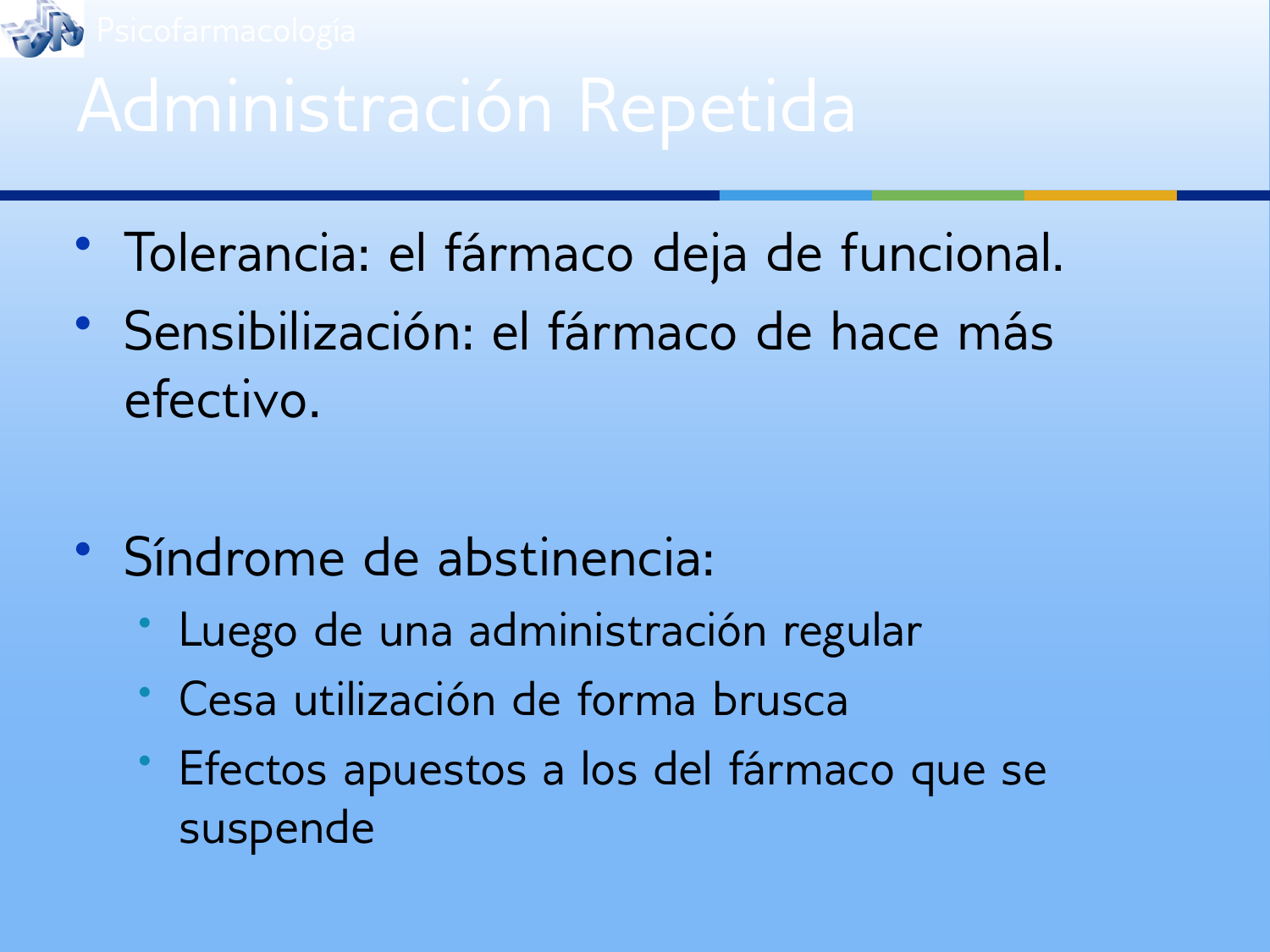

# Administración Repetida
Tolerancia: el fármaco deja de funcional.
Sensibilización: el fármaco de hace más efectivo.

Síndrome de abstinencia:
Luego de una administración regular
Cesa utilización de forma brusca
Efectos apuestos a los del fármaco que se suspende